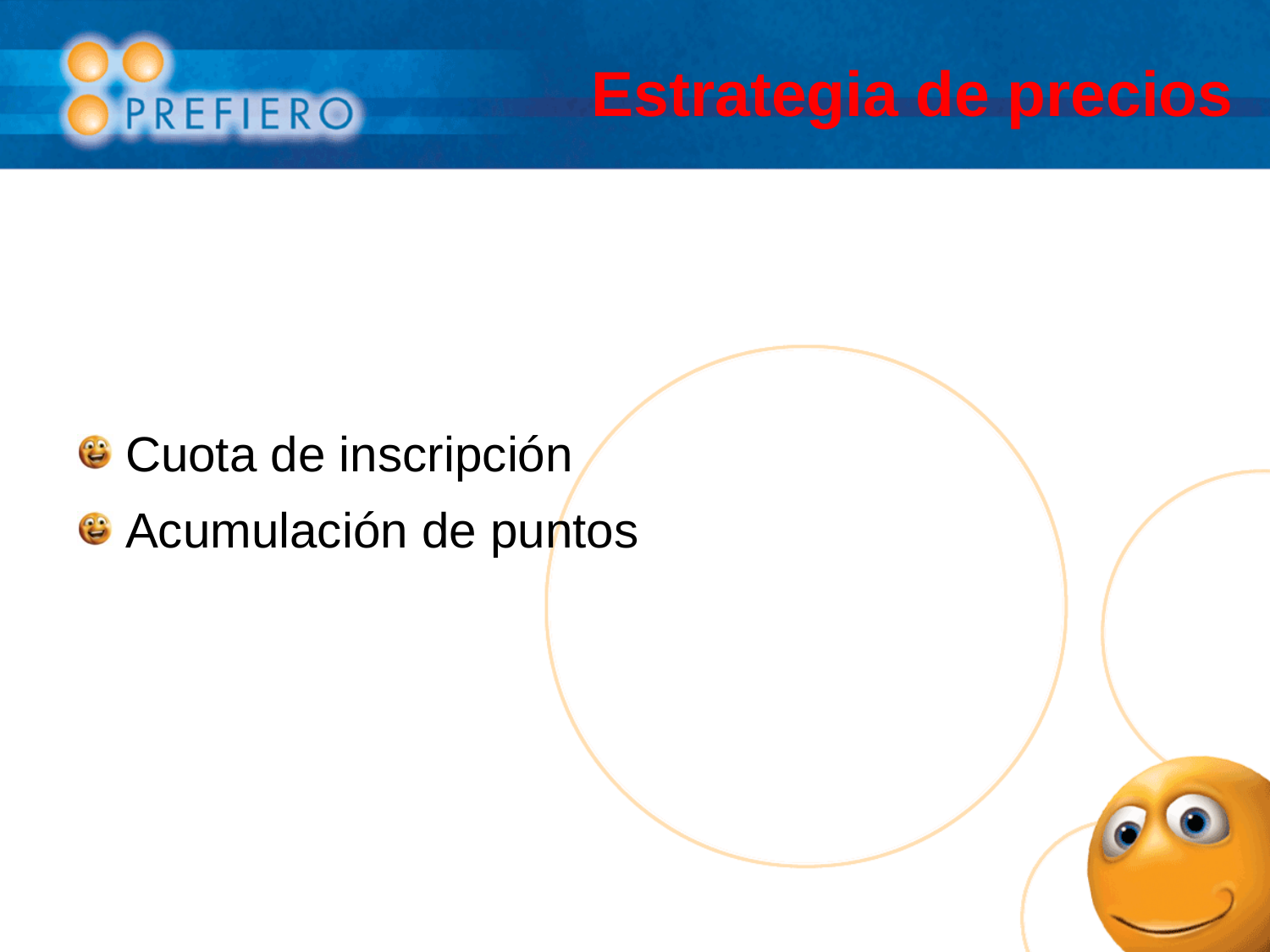

# Estrategia de precios
Cuota de inscripción
Acumulación de puntos